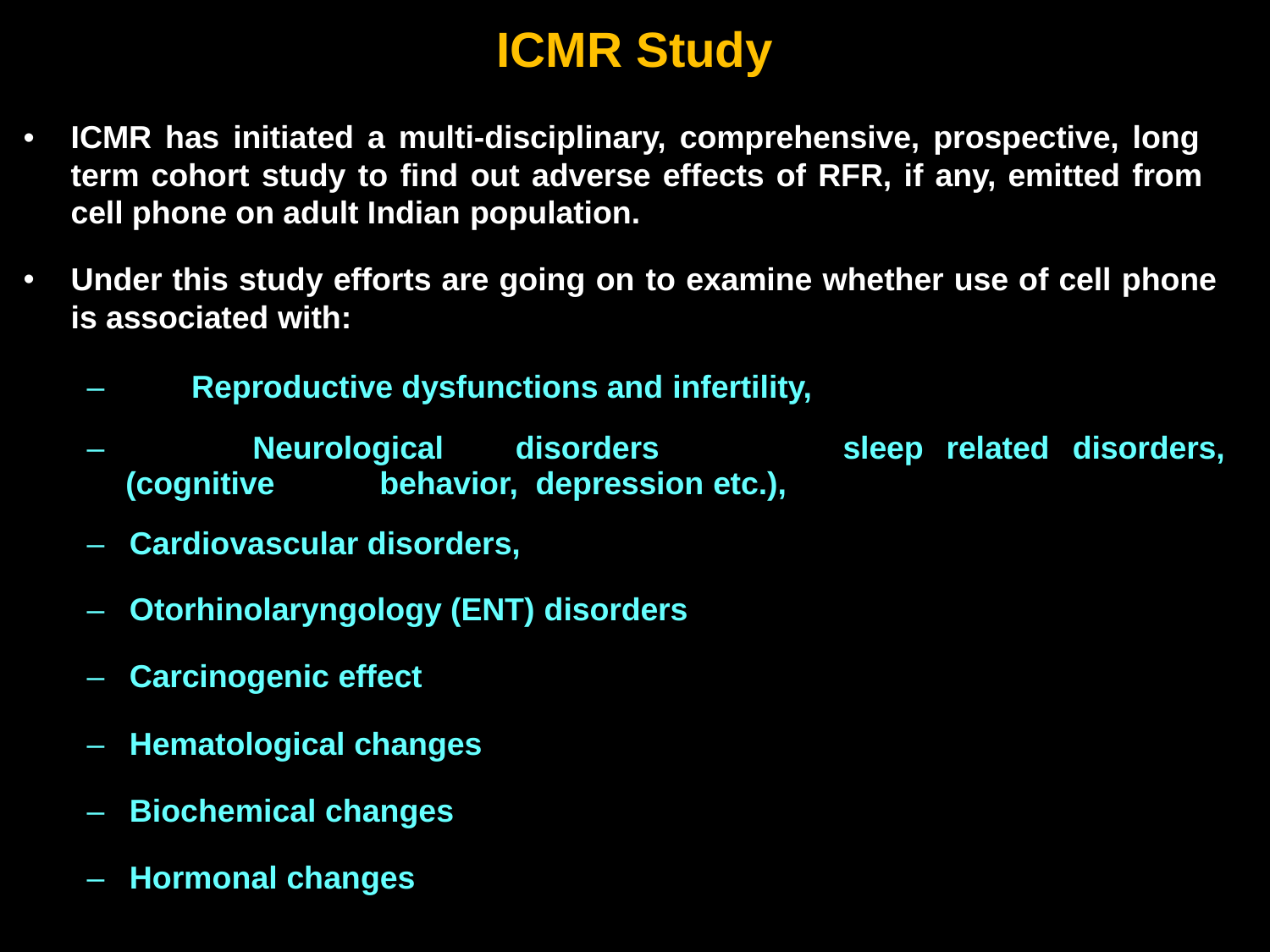

# ICMR Study
ICMR has initiated a multi-disciplinary, comprehensive, prospective, long   term cohort study to find out adverse effects of RFR, if any, emitted from   cell phone on adult Indian population.
Under this study efforts are going on to examine whether use of cell phone  is associated with:

–	Reproductive dysfunctions and infertility,
| – Neurological disorders (cognitive behavior, depression etc.), | sleep | related | disorders, |
| --- | --- | --- | --- |
| – Cardiovascular disorders, |  |  |  |
| – Otorhinolaryngology (ENT) disorders |  |  |  |
| – Carcinogenic effect |  |  |  |
| – Hematological changes |  |  |  |
| – Biochemical changes |  |  |  |
| – Hormonal changes |  |  |  |